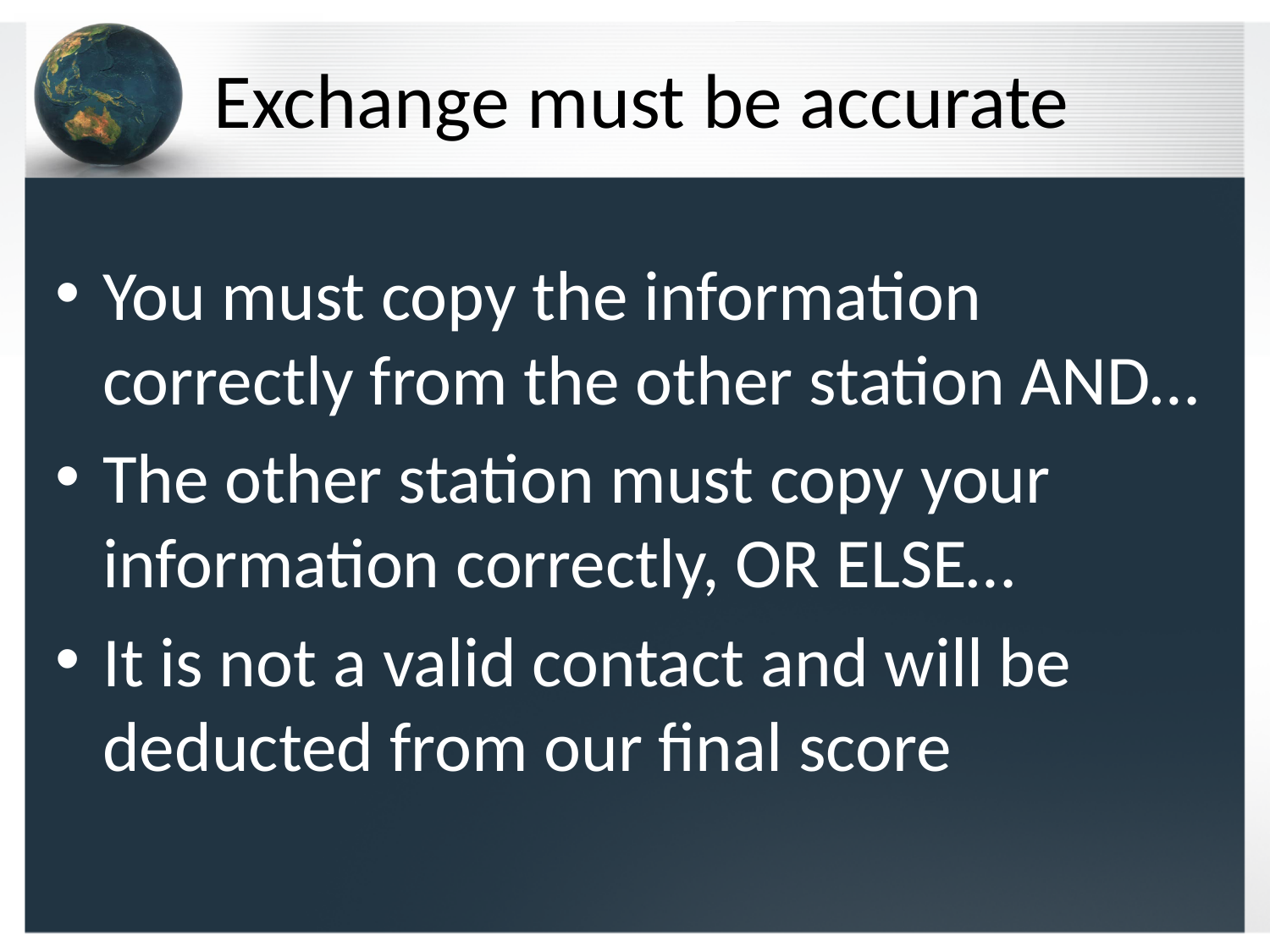

# Exchange must be accurate
You must copy the information correctly from the other station AND…
The other station must copy your information correctly, OR ELSE…
It is not a valid contact and will be deducted from our final score